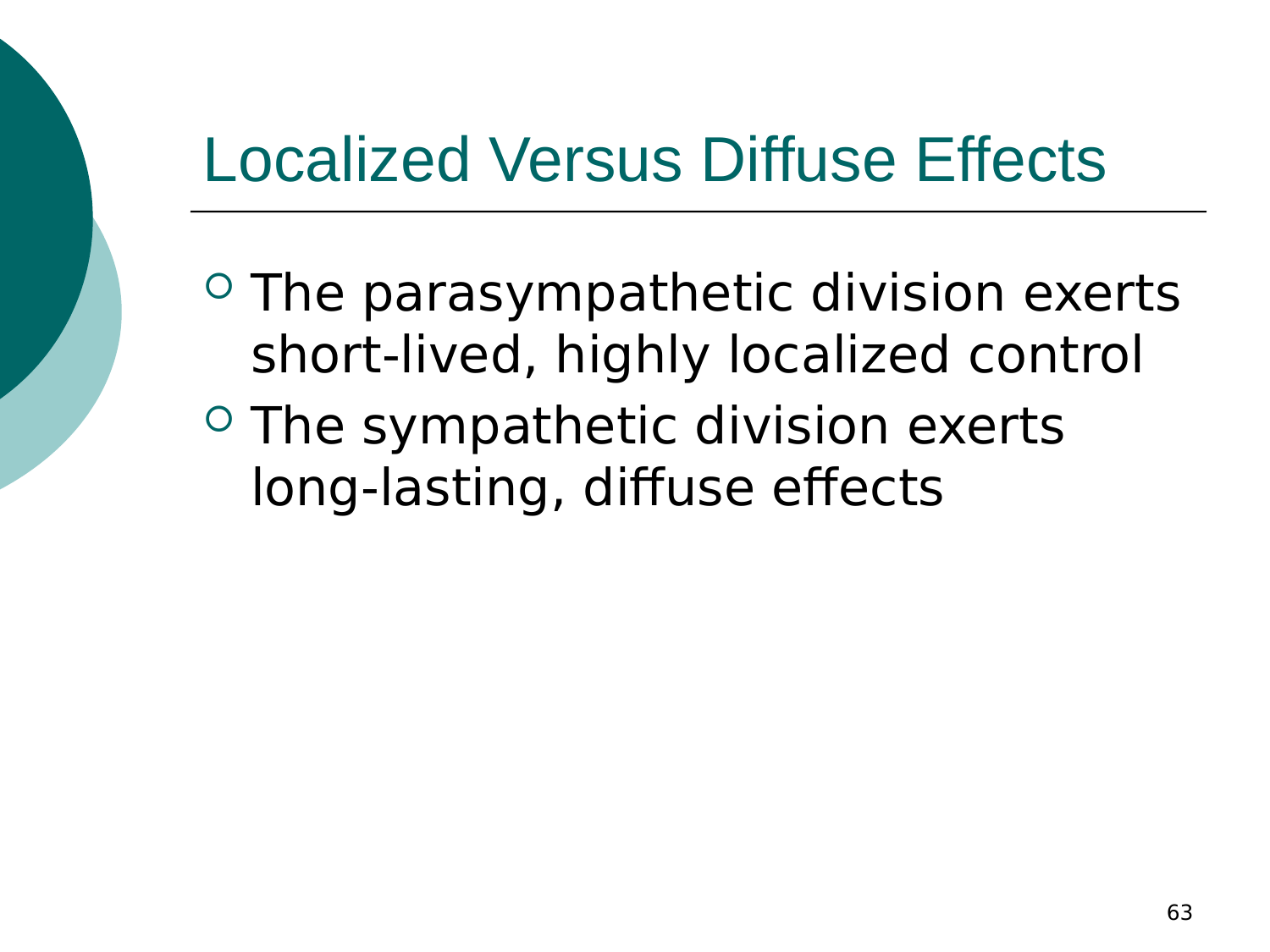

# Localized Versus Diffuse Effects
The parasympathetic division exerts short-lived, highly localized control
The sympathetic division exerts long-lasting, diffuse effects
63